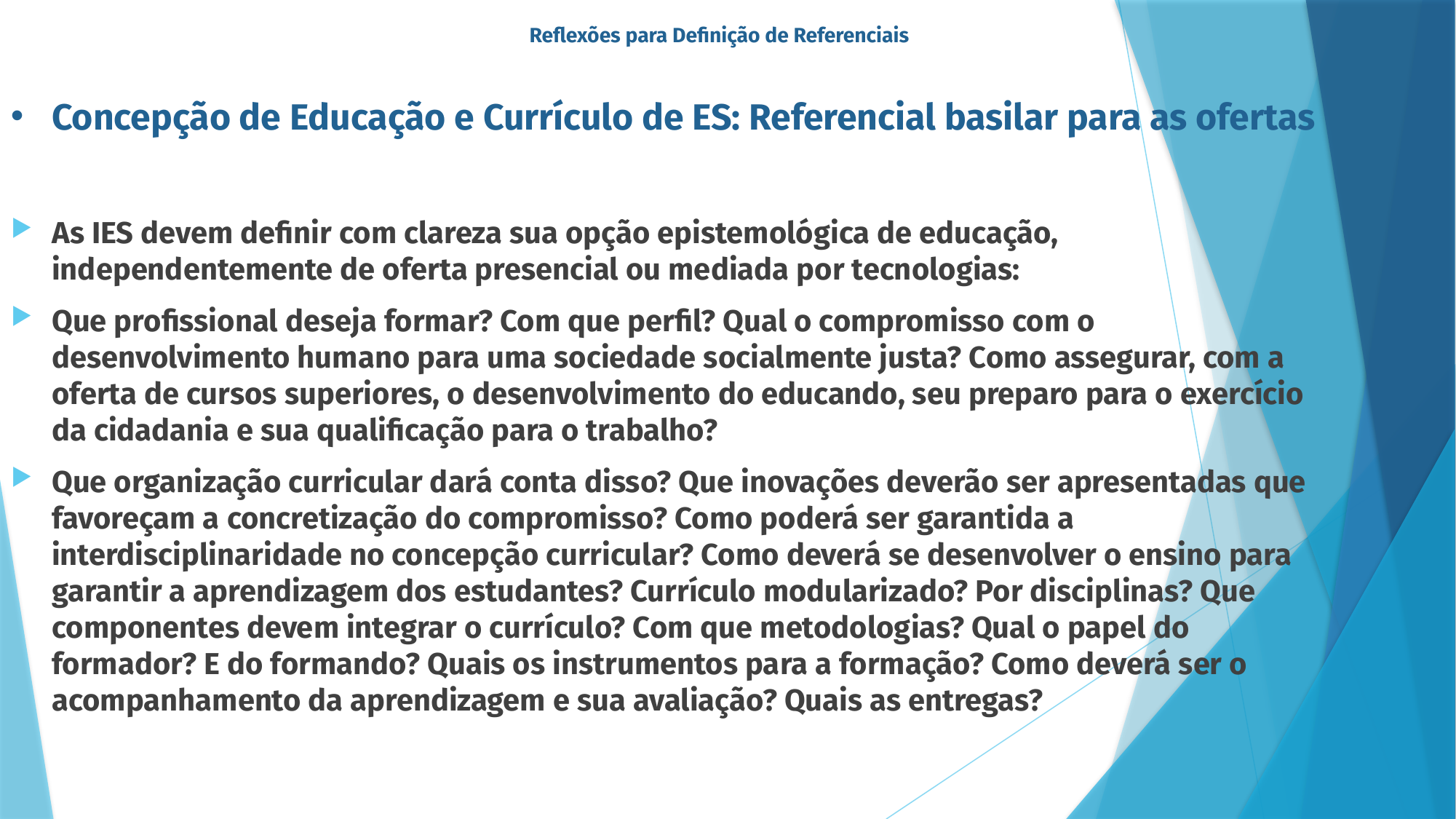

# Reflexões para Definição de Referenciais
Concepção de Educação e Currículo de ES: Referencial basilar para as ofertas
As IES devem definir com clareza sua opção epistemológica de educação, independentemente de oferta presencial ou mediada por tecnologias:
Que profissional deseja formar? Com que perfil? Qual o compromisso com o desenvolvimento humano para uma sociedade socialmente justa? Como assegurar, com a oferta de cursos superiores, o desenvolvimento do educando, seu preparo para o exercício da cidadania e sua qualificação para o trabalho?
Que organização curricular dará conta disso? Que inovações deverão ser apresentadas que favoreçam a concretização do compromisso? Como poderá ser garantida a interdisciplinaridade no concepção curricular? Como deverá se desenvolver o ensino para garantir a aprendizagem dos estudantes? Currículo modularizado? Por disciplinas? Que componentes devem integrar o currículo? Com que metodologias? Qual o papel do formador? E do formando? Quais os instrumentos para a formação? Como deverá ser o acompanhamento da aprendizagem e sua avaliação? Quais as entregas?